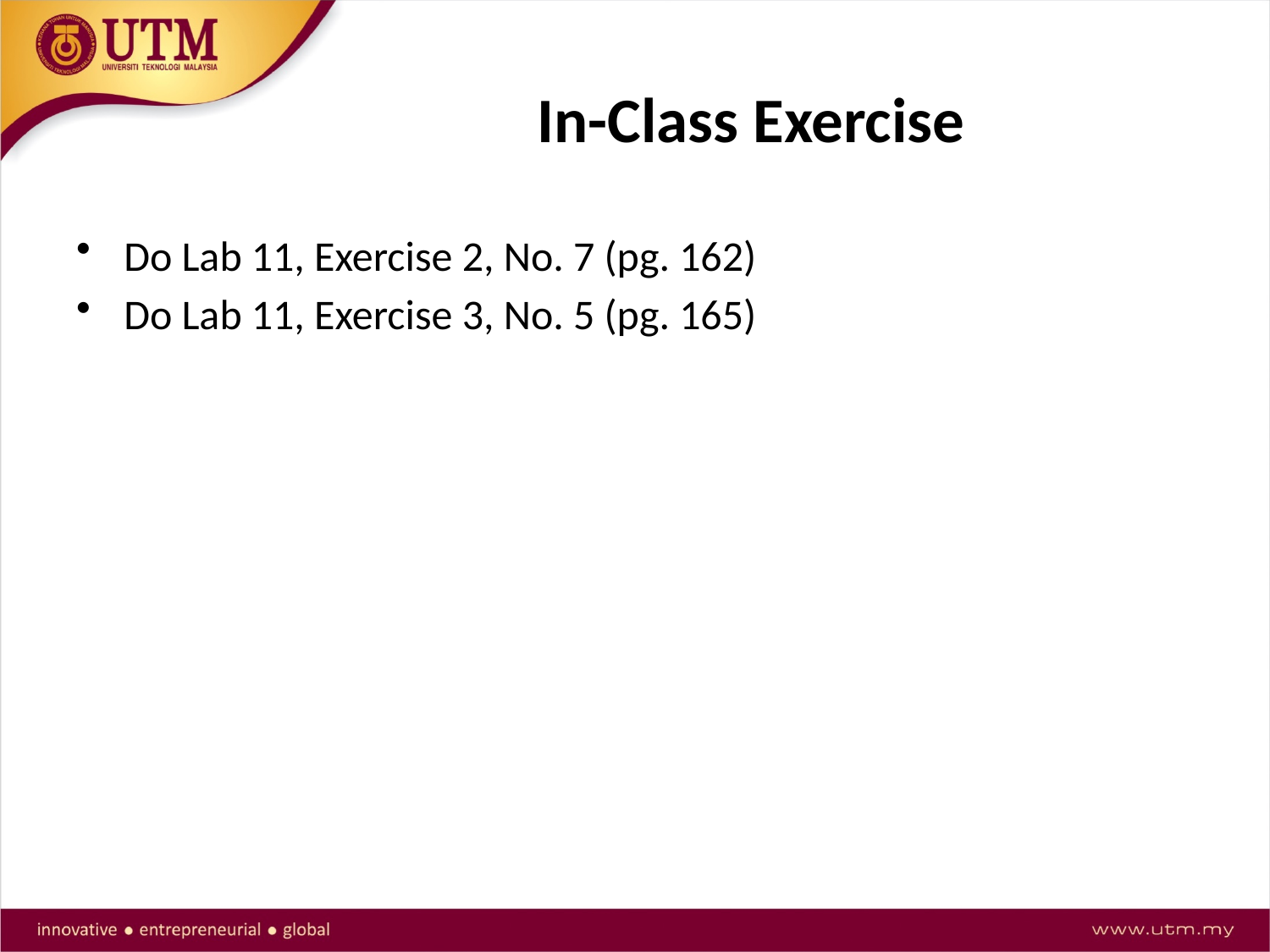

# In-Class Exercise
Do Lab 11, Exercise 2, No. 7 (pg. 162)
Do Lab 11, Exercise 3, No. 5 (pg. 165)